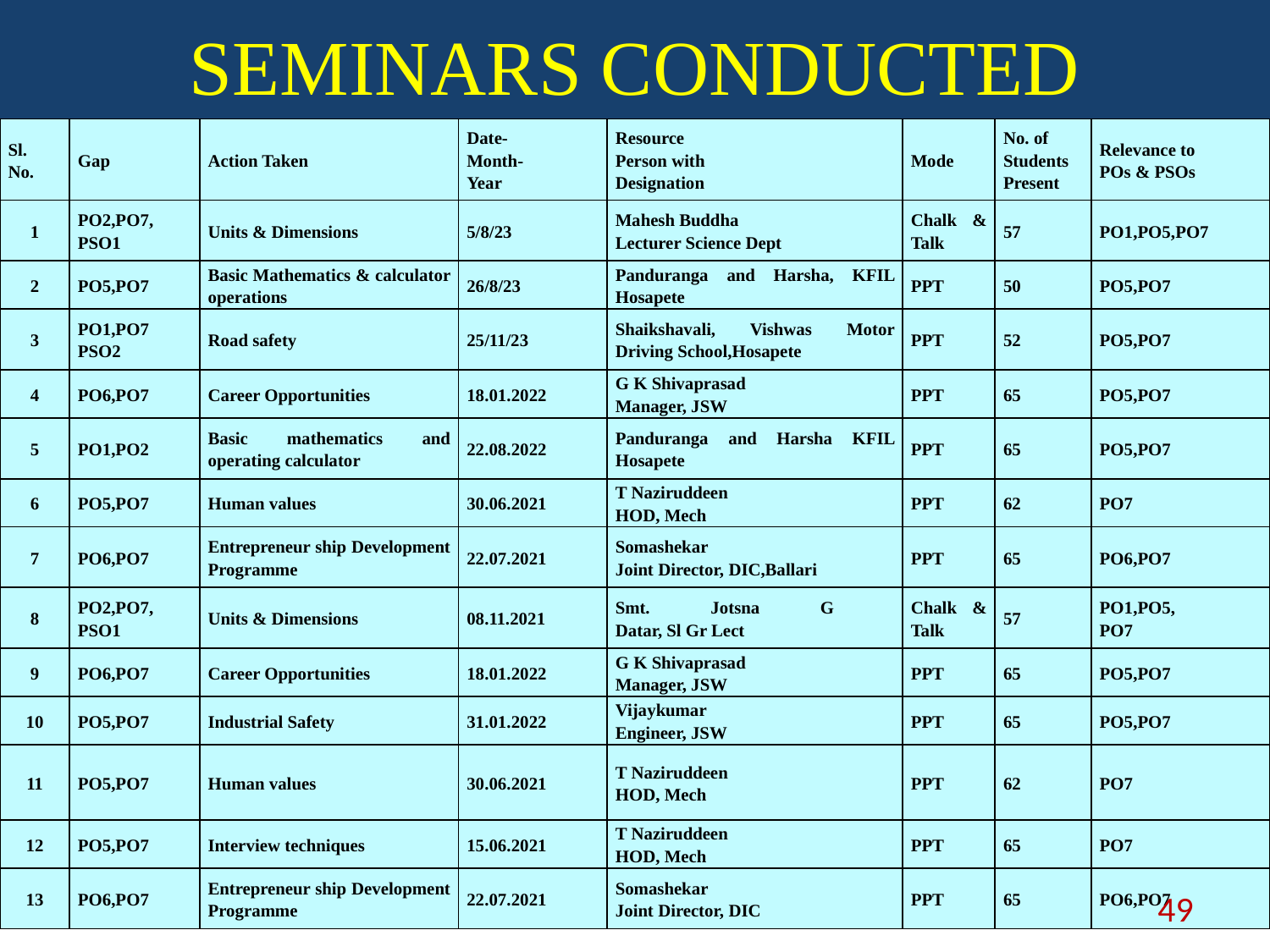

# SEMINARS CONDUCTED
| Sl. No. | Gap | Action Taken | Date- Month- Year | Resource Person with Designation | Mode | No. of Students Present | Relevance to POs & PSOs |
| --- | --- | --- | --- | --- | --- | --- | --- |
| 1 | PO2,PO7, PSO1 | Units & Dimensions | 5/8/23 | Mahesh Buddha Lecturer Science Dept | Chalk & Talk | 57 | PO1,PO5,PO7 |
| 2 | PO5,PO7 | Basic Mathematics & calculator operations | 26/8/23 | Panduranga and Harsha, KFIL Hosapete | PPT | 50 | PO5,PO7 |
| 3 | PO1,PO7 PSO2 | Road safety | 25/11/23 | Shaikshavali, Vishwas Motor Driving School,Hosapete | PPT | 52 | PO5,PO7 |
| 4 | PO6,PO7 | Career Opportunities | 18.01.2022 | G K Shivaprasad Manager, JSW | PPT | 65 | PO5,PO7 |
| 5 | PO1,PO2 | Basic mathematics and operating calculator | 22.08.2022 | Panduranga and Harsha KFIL Hosapete | PPT | 65 | PO5,PO7 |
| 6 | PO5,PO7 | Human values | 30.06.2021 | T Naziruddeen HOD, Mech | PPT | 62 | PO7 |
| 7 | PO6,PO7 | Entrepreneur ship Development Programme | 22.07.2021 | Somashekar Joint Director, DIC,Ballari | PPT | 65 | PO6,PO7 |
| 8 | PO2,PO7, PSO1 | Units & Dimensions | 08.11.2021 | Smt. Jotsna G Datar, Sl Gr Lect | Chalk & Talk | 57 | PO1,PO5, PO7 |
| 9 | PO6,PO7 | Career Opportunities | 18.01.2022 | G K Shivaprasad Manager, JSW | PPT | 65 | PO5,PO7 |
| 10 | PO5,PO7 | Industrial Safety | 31.01.2022 | Vijaykumar Engineer, JSW | PPT | 65 | PO5,PO7 |
| 11 | PO5,PO7 | Human values | 30.06.2021 | T Naziruddeen HOD, Mech | PPT | 62 | PO7 |
| 12 | PO5,PO7 | Interview techniques | 15.06.2021 | T Naziruddeen HOD, Mech | PPT | 65 | PO7 |
| 13 | PO6,PO7 | Entrepreneur ship Development Programme | 22.07.2021 | Somashekar Joint Director, DIC | PPT | 65 | PO6,PO7 |
49